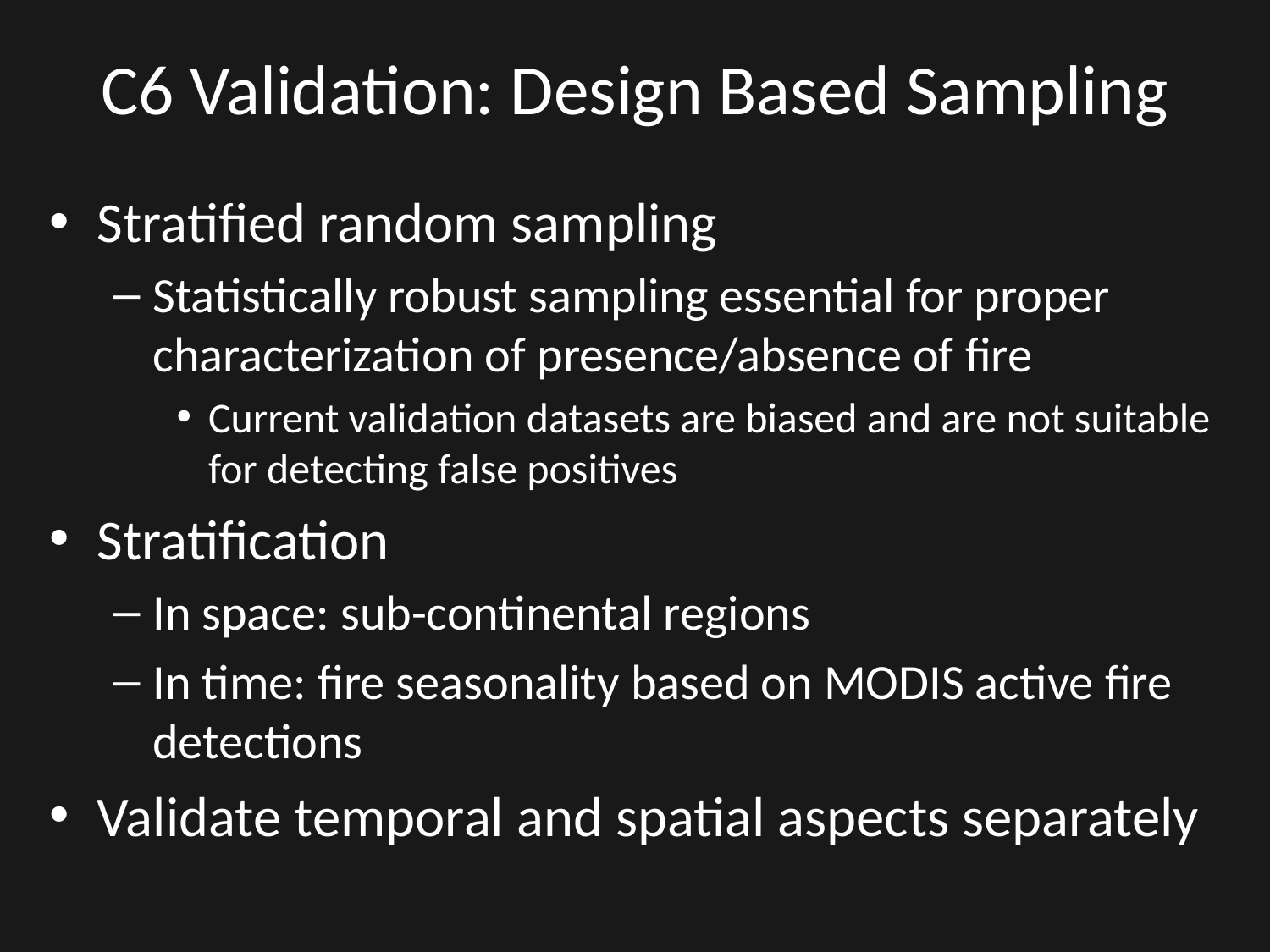

# C6 Validation: Design Based Sampling
Stratified random sampling
Statistically robust sampling essential for proper characterization of presence/absence of fire
Current validation datasets are biased and are not suitable for detecting false positives
Stratification
In space: sub-continental regions
In time: fire seasonality based on MODIS active fire detections
Validate temporal and spatial aspects separately